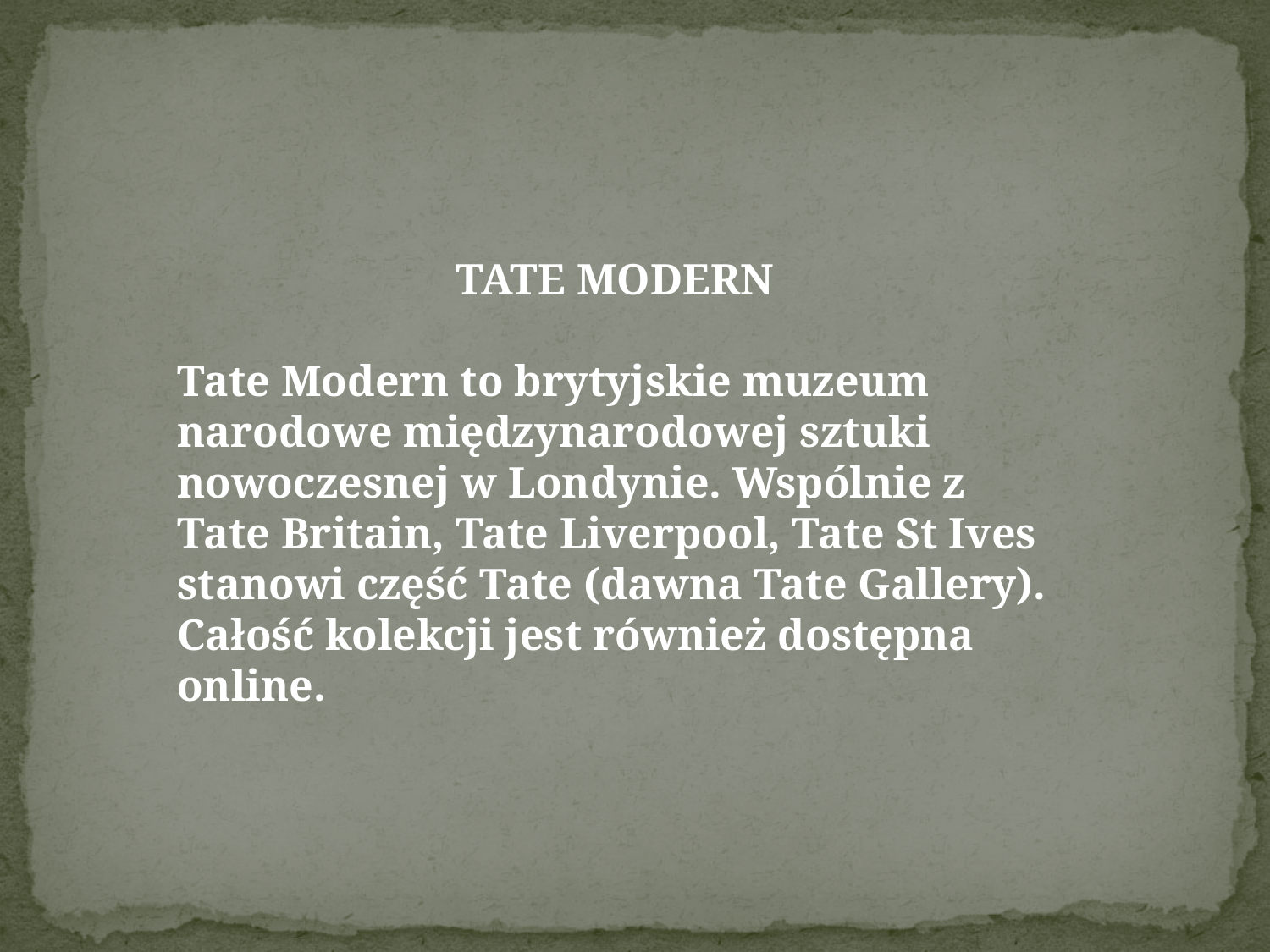

TATE MODERN

Tate Modern to brytyjskie muzeum narodowe międzynarodowej sztuki nowoczesnej w Londynie. Wspólnie z Tate Britain, Tate Liverpool, Tate St Ives stanowi część Tate (dawna Tate Gallery). Całość kolekcji jest również dostępna online.